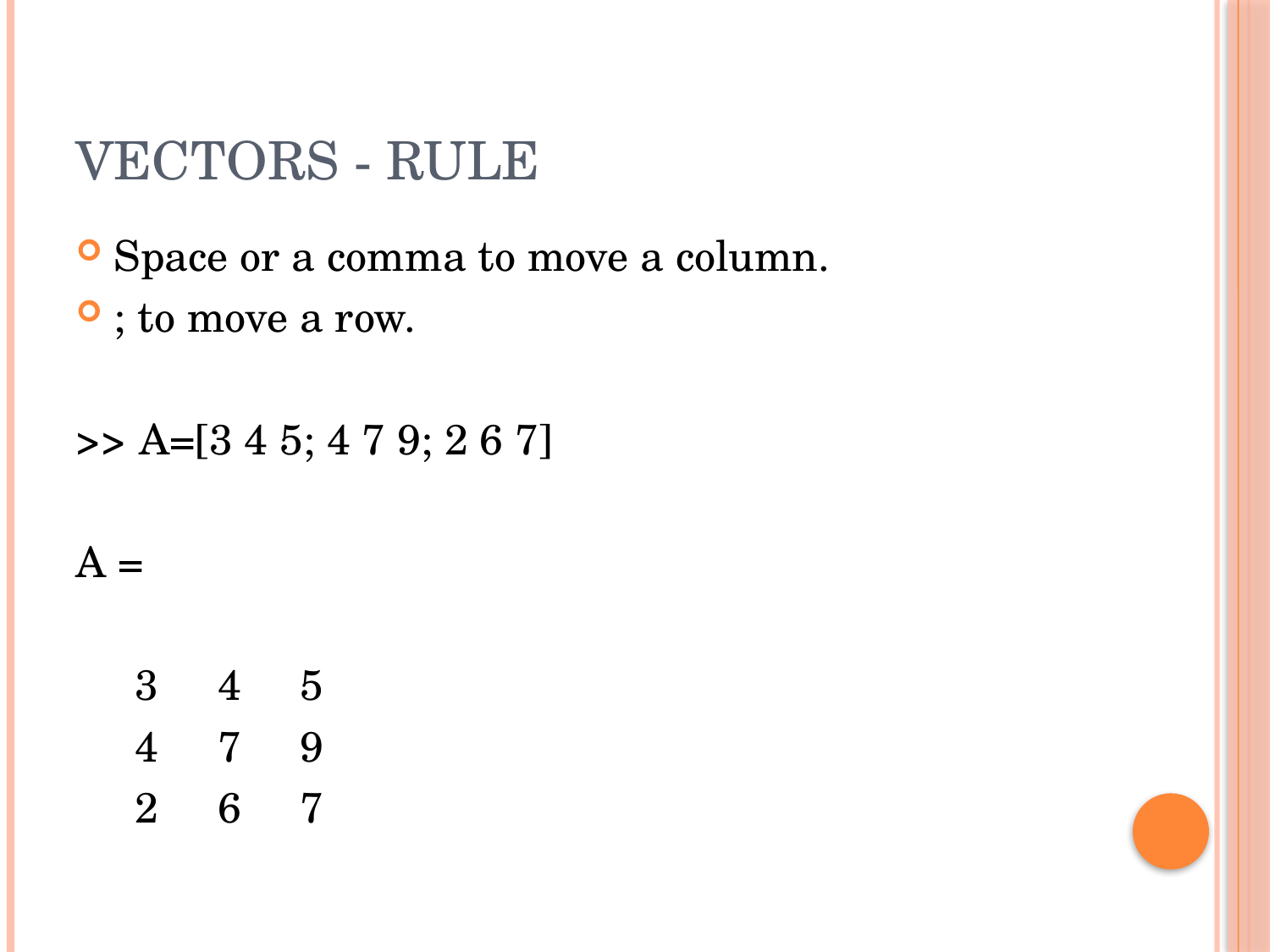

# Vectors - rule
Space or a comma to move a column.
; to move a row.

>> A=[3 4 5; 4 7 9; 2 6 7]

A =

     3     4     5
     4     7     9
     2     6     7